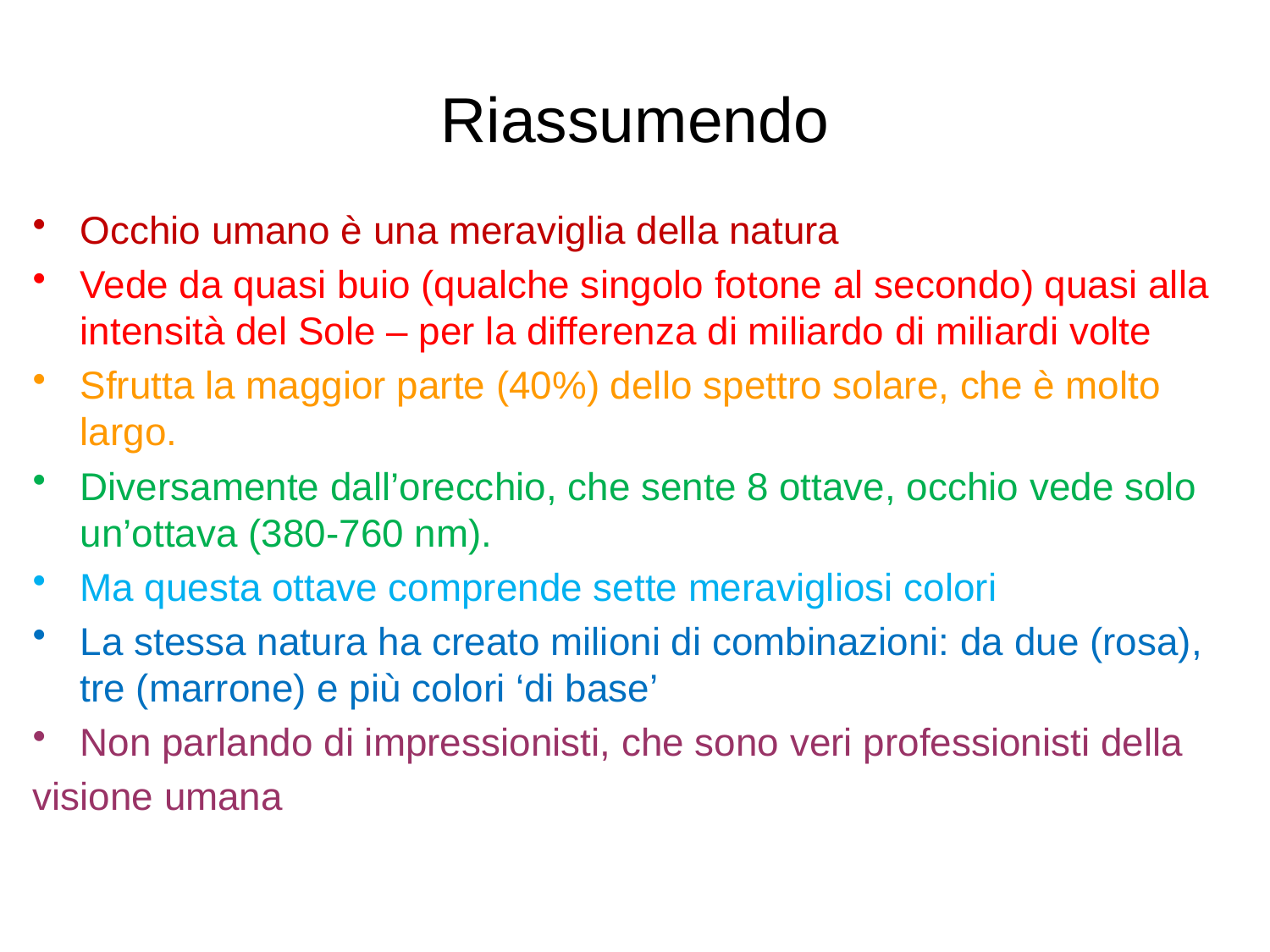

# Riassumendo
Occhio umano è una meraviglia della natura
Vede da quasi buio (qualche singolo fotone al secondo) quasi alla intensità del Sole – per la differenza di miliardo di miliardi volte
Sfrutta la maggior parte (40%) dello spettro solare, che è molto largo.
Diversamente dall’orecchio, che sente 8 ottave, occhio vede solo un’ottava (380-760 nm).
Ma questa ottave comprende sette meravigliosi colori
La stessa natura ha creato milioni di combinazioni: da due (rosa), tre (marrone) e più colori ‘di base’
Non parlando di impressionisti, che sono veri professionisti della
visione umana